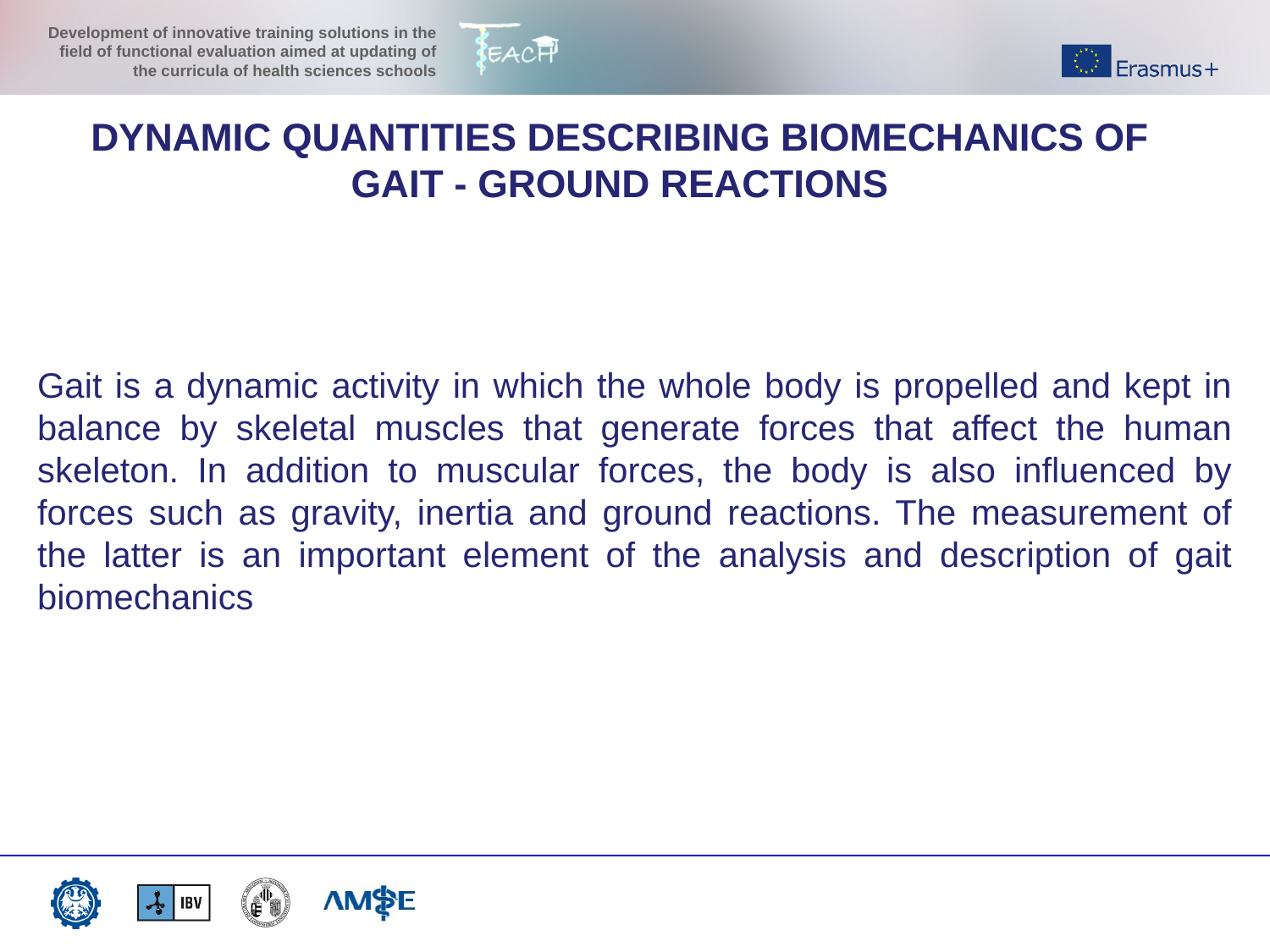

DYNAMIC QUANTITIES DESCRIBING BIOMECHANICS OF GAIT - GROUND REACTIONS
Gait is a dynamic activity in which the whole body is propelled and kept in balance by skeletal muscles that generate forces that affect the human skeleton. In addition to muscular forces, the body is also influenced by forces such as gravity, inertia and ground reactions. The measurement of the latter is an important element of the analysis and description of gait biomechanics